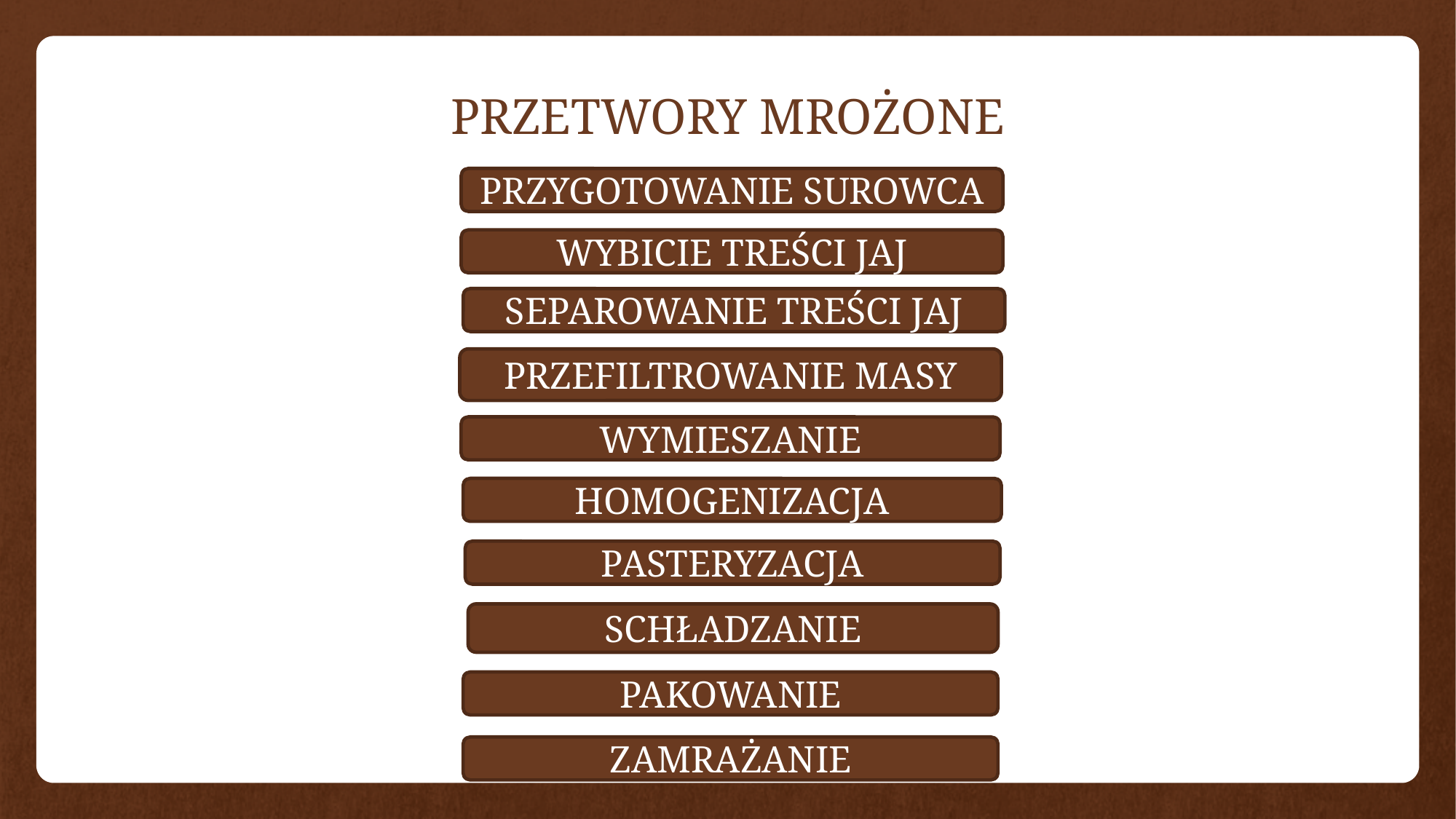

# PRZETWORY MROŻONE
PRZYGOTOWANIE SUROWCA

WYBICIE TREŚCI JAJ
SEPAROWANIE TREŚCI JAJ
PRZEFILTROWANIE MASY
WYMIESZANIE
HOMOGENIZACJA
PASTERYZACJA
SCHŁADZANIE
PAKOWANIE
ZAMRAŻANIE